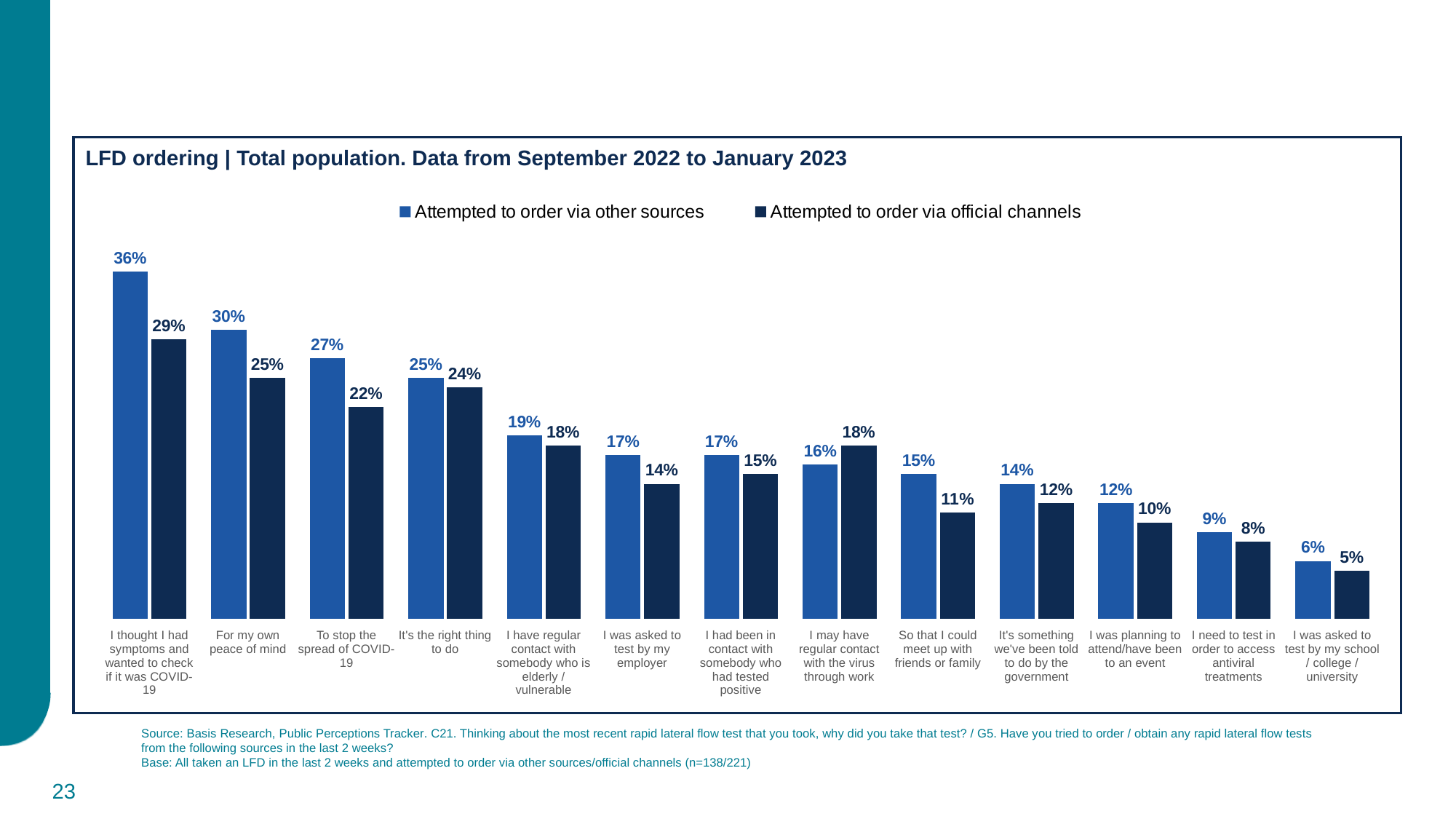

LFD ordering | Total population. Data from September 2022 to January 2023

### Chart

| Category | Attempted to order via other sources | Attempted to order via official channels |
|---|---|---|
| I thought I had symptoms and wanted to check if it was COVID-19 | 0.36 | 0.29 |
| For my own peace of mind | 0.3 | 0.25 |
| To stop the spread of COVID-19 | 0.27 | 0.22 |
| It's the right thing to do | 0.25 | 0.24 |
| I have regular contact with somebody who is elderly / vulnerable | 0.19 | 0.18 |
| I was asked to test by my employer | 0.17 | 0.14 |
| I had been in contact with somebody who had tested positive | 0.17 | 0.15 |
| I may have regular contact with the virus through work (e.g. healthcare sector) | 0.16 | 0.18 |
| So that I could meet up with friends or family | 0.15 | 0.11 |
| It's something we've been told to do by the government | 0.14 | 0.12 |
| I was planning to attend/have been to an event (e.g. party, wedding, festival etc.) | 0.12 | 0.1 |
| I need to test in order to access antiviral treatments | 0.09 | 0.08 |
| I was asked to test by my school / college / university | 0.06 | 0.05 |
| I thought I had symptoms and wanted to check if it was COVID-19 | For my own peace of mind | To stop the spread of COVID-19 | It's the right thing to do | I have regular contact with somebody who is elderly / vulnerable | I was asked to test by my employer | I had been in contact with somebody who had tested positive | I may have regular contact with the virus through work | So that I could meet up with friends or family | It's something we've been told to do by the government | I was planning to attend/have been to an event | I need to test in order to access antiviral treatments | I was asked to test by my school / college / university |
| --- | --- | --- | --- | --- | --- | --- | --- | --- | --- | --- | --- | --- |
Source: Basis Research, Public Perceptions Tracker. C21. Thinking about the most recent rapid lateral flow test that you took, why did you take that test? / G5. Have you tried to order / obtain any rapid lateral flow tests from the following sources in the last 2 weeks?
Base: All taken an LFD in the last 2 weeks and attempted to order via other sources/official channels (n=138/221)
23